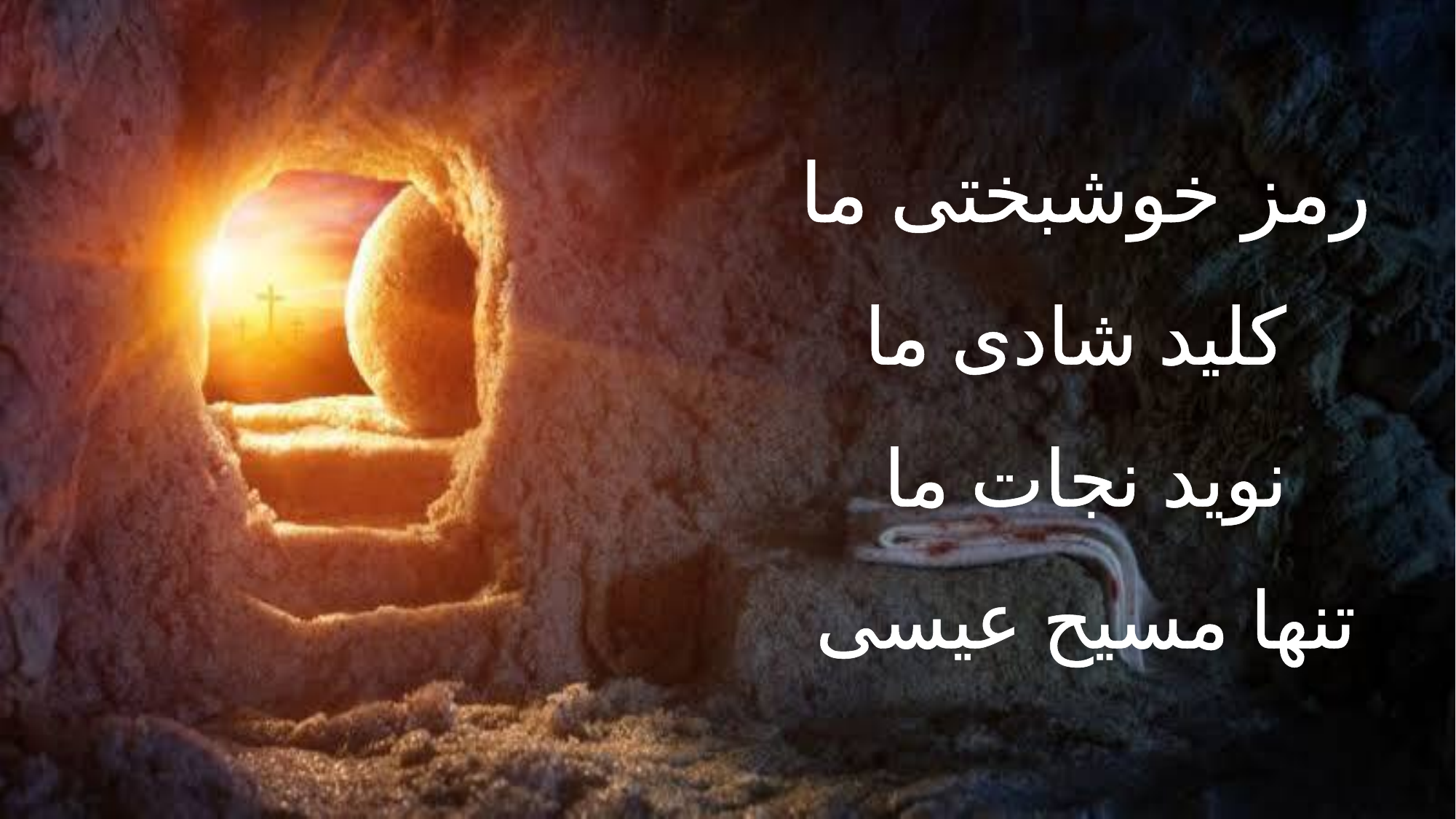

رمز خوشبختی ما
 کلید شادی ما
   نوید نجات ما
تنها مسیح عیسی